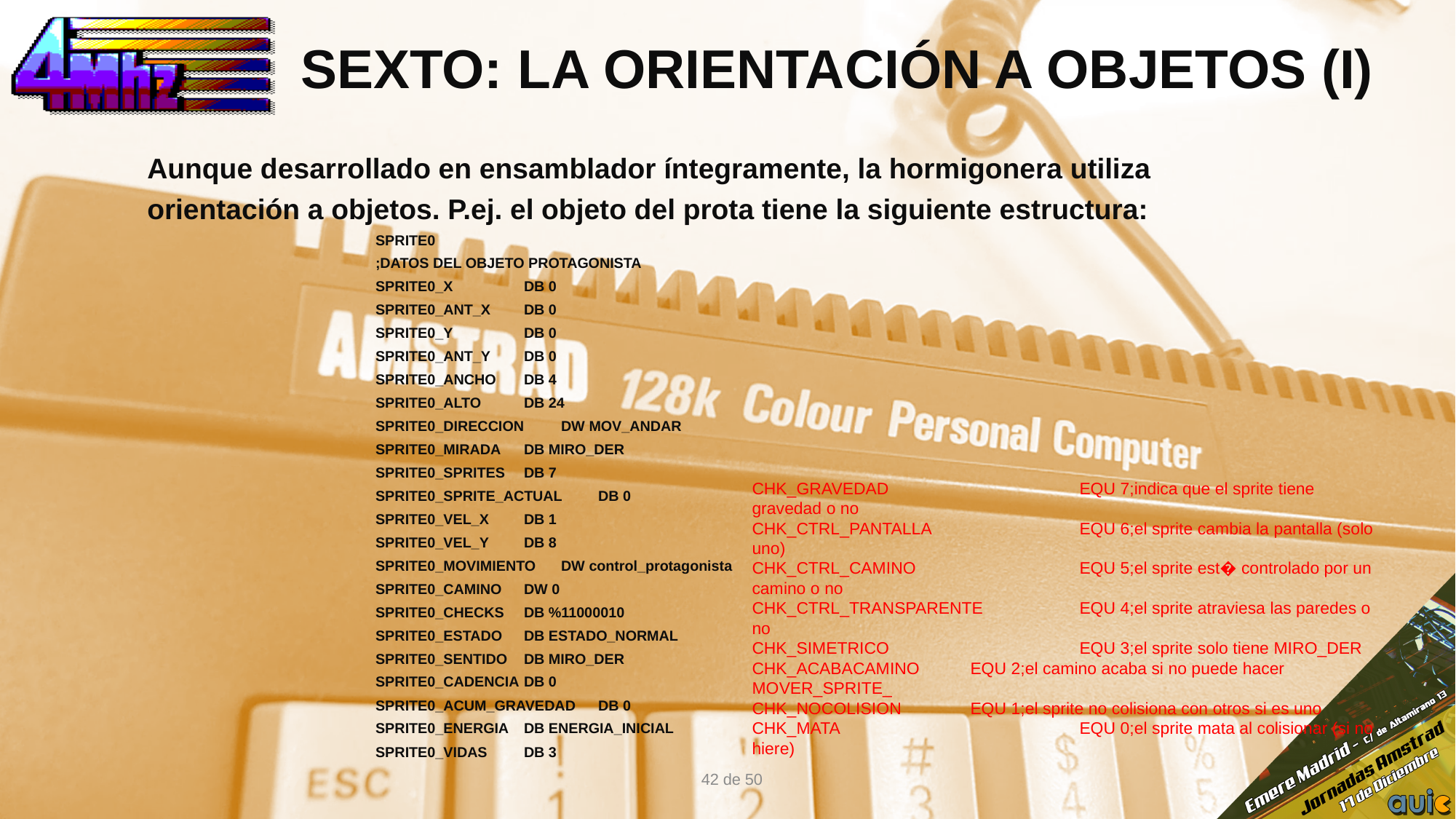

# SEXTO: LA ORIENTACIón a objetos (I)
Aunque desarrollado en ensamblador íntegramente, la hormigonera utiliza orientación a objetos. P.ej. el objeto del prota tiene la siguiente estructura:
SPRITE0
;DATOS DEL OBJETO PROTAGONISTA
SPRITE0_X		DB 0
SPRITE0_ANT_X		DB 0
SPRITE0_Y		DB 0
SPRITE0_ANT_Y		DB 0
SPRITE0_ANCHO		DB 4
SPRITE0_ALTO		DB 24
SPRITE0_DIRECCION	DW MOV_ANDAR
SPRITE0_MIRADA		DB MIRO_DER
SPRITE0_SPRITES		DB 7
SPRITE0_SPRITE_ACTUAL	DB 0
SPRITE0_VEL_X		DB 1
SPRITE0_VEL_Y		DB 8
SPRITE0_MOVIMIENTO	DW control_protagonista
SPRITE0_CAMINO		DW 0
SPRITE0_CHECKS		DB %11000010
SPRITE0_ESTADO		DB ESTADO_NORMAL
SPRITE0_SENTIDO		DB MIRO_DER
SPRITE0_CADENCIA	DB 0
SPRITE0_ACUM_GRAVEDAD	DB 0
SPRITE0_ENERGIA		DB ENERGIA_INICIAL
SPRITE0_VIDAS		DB 3
CHK_GRAVEDAD		EQU 7;indica que el sprite tiene gravedad o no
CHK_CTRL_PANTALLA		EQU 6;el sprite cambia la pantalla (solo uno)
CHK_CTRL_CAMINO		EQU 5;el sprite est� controlado por un camino o no
CHK_CTRL_TRANSPARENTE	EQU 4;el sprite atraviesa las paredes o no
CHK_SIMETRICO         		EQU 3;el sprite solo tiene MIRO_DER
CHK_ACABACAMINO       	EQU 2;el camino acaba si no puede hacer MOVER_SPRITE_
CHK_NOCOLISION        	EQU 1;el sprite no colisiona con otros si es uno
CHK_MATA             		EQU 0;el sprite mata al colisionar (si no hiere)